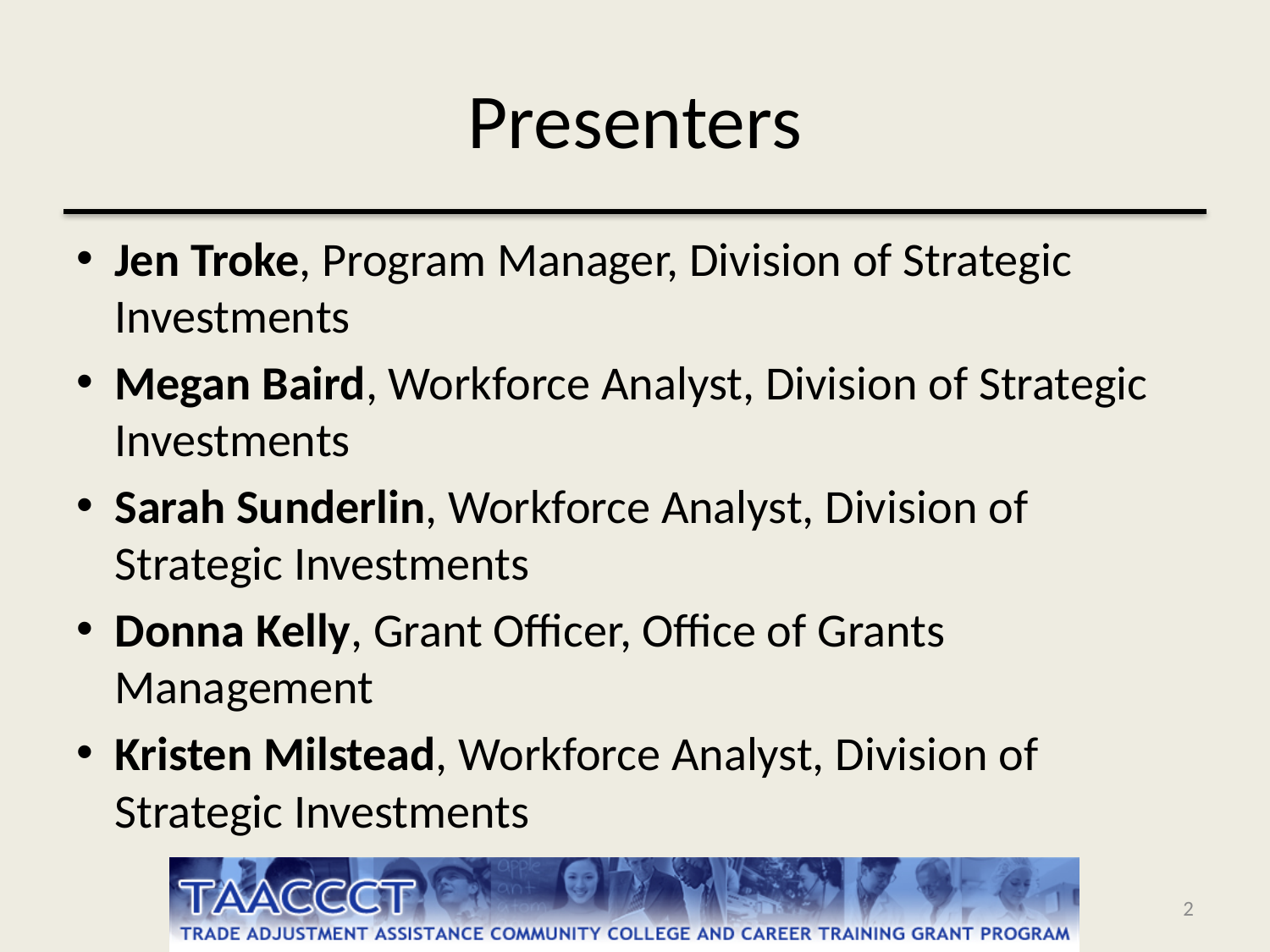

# Presenters
Jen Troke, Program Manager, Division of Strategic Investments
Megan Baird, Workforce Analyst, Division of Strategic Investments
Sarah Sunderlin, Workforce Analyst, Division of Strategic Investments
Donna Kelly, Grant Officer, Office of Grants Management
Kristen Milstead, Workforce Analyst, Division of Strategic Investments

2